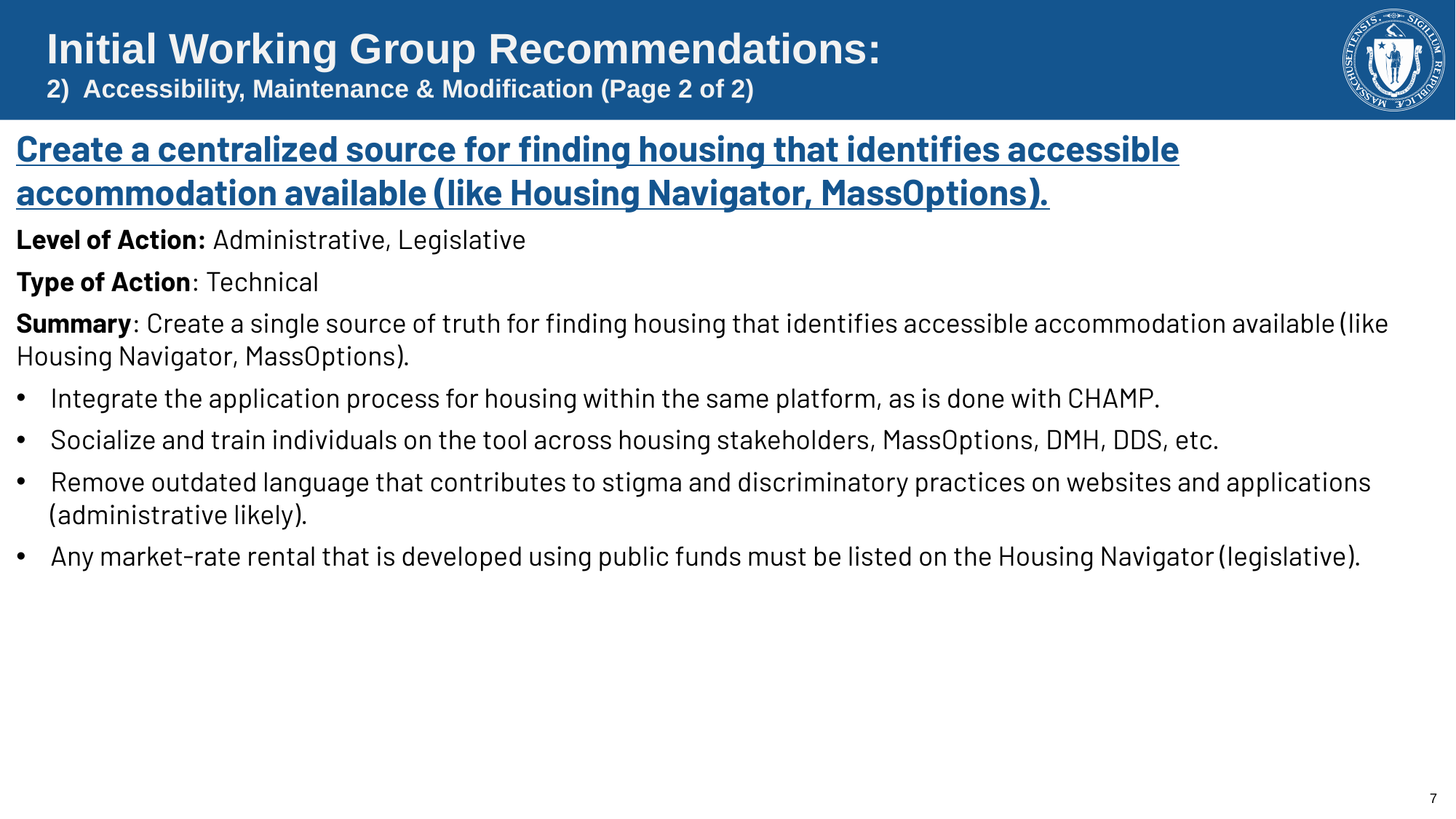

Initial Working Group Recommendations:
2)  Accessibility, Maintenance & Modification (Page 2 of 2)
Create a centralized source for finding housing that identifies accessible accommodation available (like Housing Navigator, MassOptions).
Level of Action: Administrative, Legislative
Type of Action: Technical
Summary: Create a single source of truth for finding housing that identifies accessible accommodation available (like Housing Navigator, MassOptions).
Integrate the application process for housing within the same platform, as is done with CHAMP.
Socialize and train individuals on the tool across housing stakeholders, MassOptions, DMH, DDS, etc.
Remove outdated language that contributes to stigma and discriminatory practices on websites and applications (administrative likely).
Any market-rate rental that is developed using public funds must be listed on the Housing Navigator (legislative).